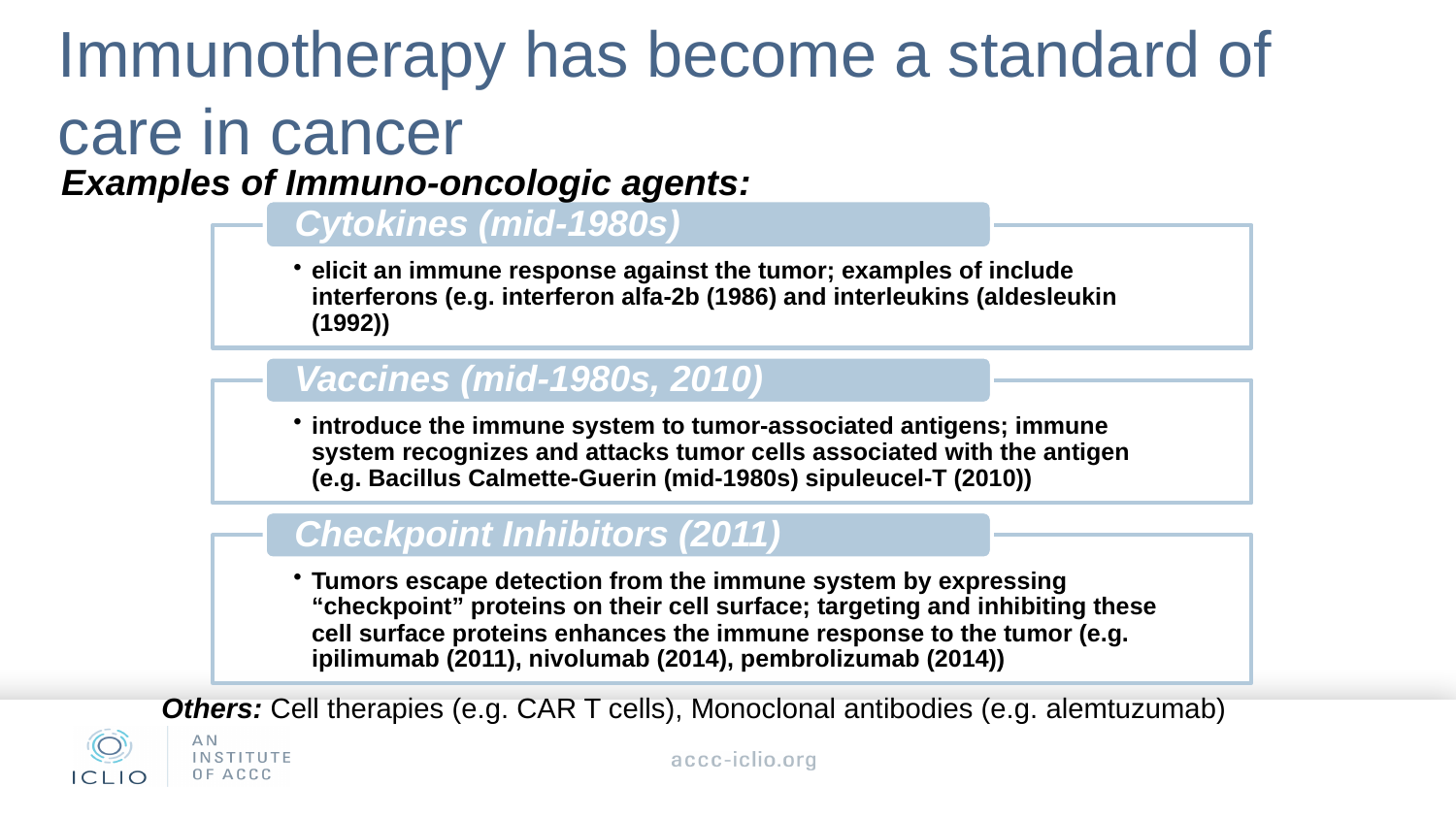

# Immunotherapy has become a standard of care in cancer
Examples of Immuno-oncologic agents:
elicit an immune response against the tumor; examples of include interferons (e.g. interferon alfa-2b (1986) and interleukins (aldesleukin (1992))
Cytokines (mid-1980s)
introduce the immune system to tumor-associated antigens; immune system recognizes and attacks tumor cells associated with the antigen (e.g. Bacillus Calmette-Guerin (mid-1980s) sipuleucel-T (2010))
Vaccines (mid-1980s, 2010)
Tumors escape detection from the immune system by expressing “checkpoint” proteins on their cell surface; targeting and inhibiting these cell surface proteins enhances the immune response to the tumor (e.g. ipilimumab (2011), nivolumab (2014), pembrolizumab (2014))
Checkpoint Inhibitors (2011)
Others: Cell therapies (e.g. CAR T cells), Monoclonal antibodies (e.g. alemtuzumab)